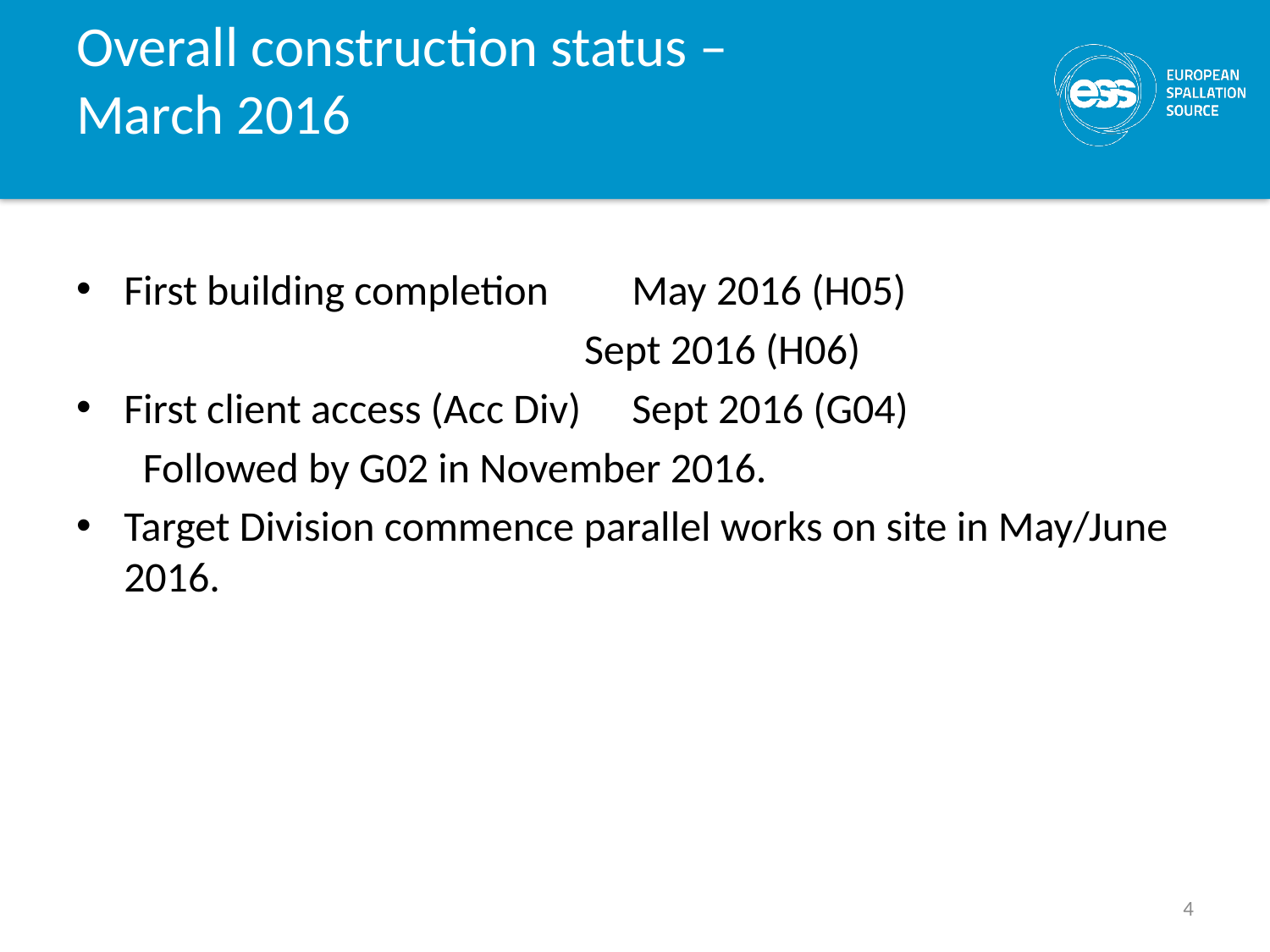

# Overall construction status – March 2016
First building completion	May 2016 (H05)
				Sept 2016 (H06)
First client access (Acc Div) 	Sept 2016 (G04)
       Followed by G02 in November 2016.
Target Division commence parallel works on site in May/June 2016.

4